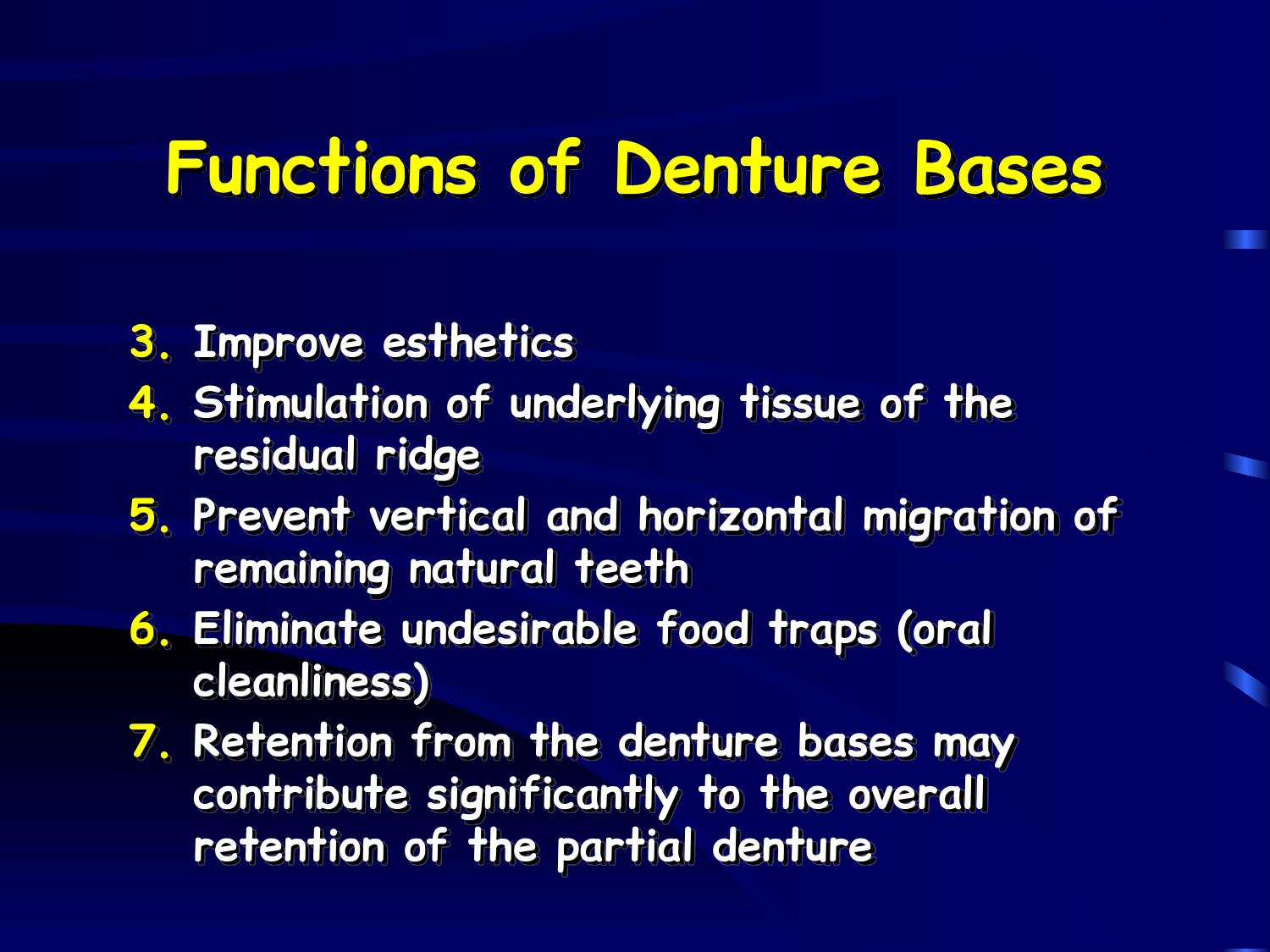

# Functions of Denture Bases
Improve esthetics
Stimulation of underlying tissue of the residual ridge
Prevent vertical and horizontal migration of remaining natural teeth
Eliminate undesirable food traps (oral cleanliness)
Retention from the denture bases may contribute significantly to the overall retention of the partial denture